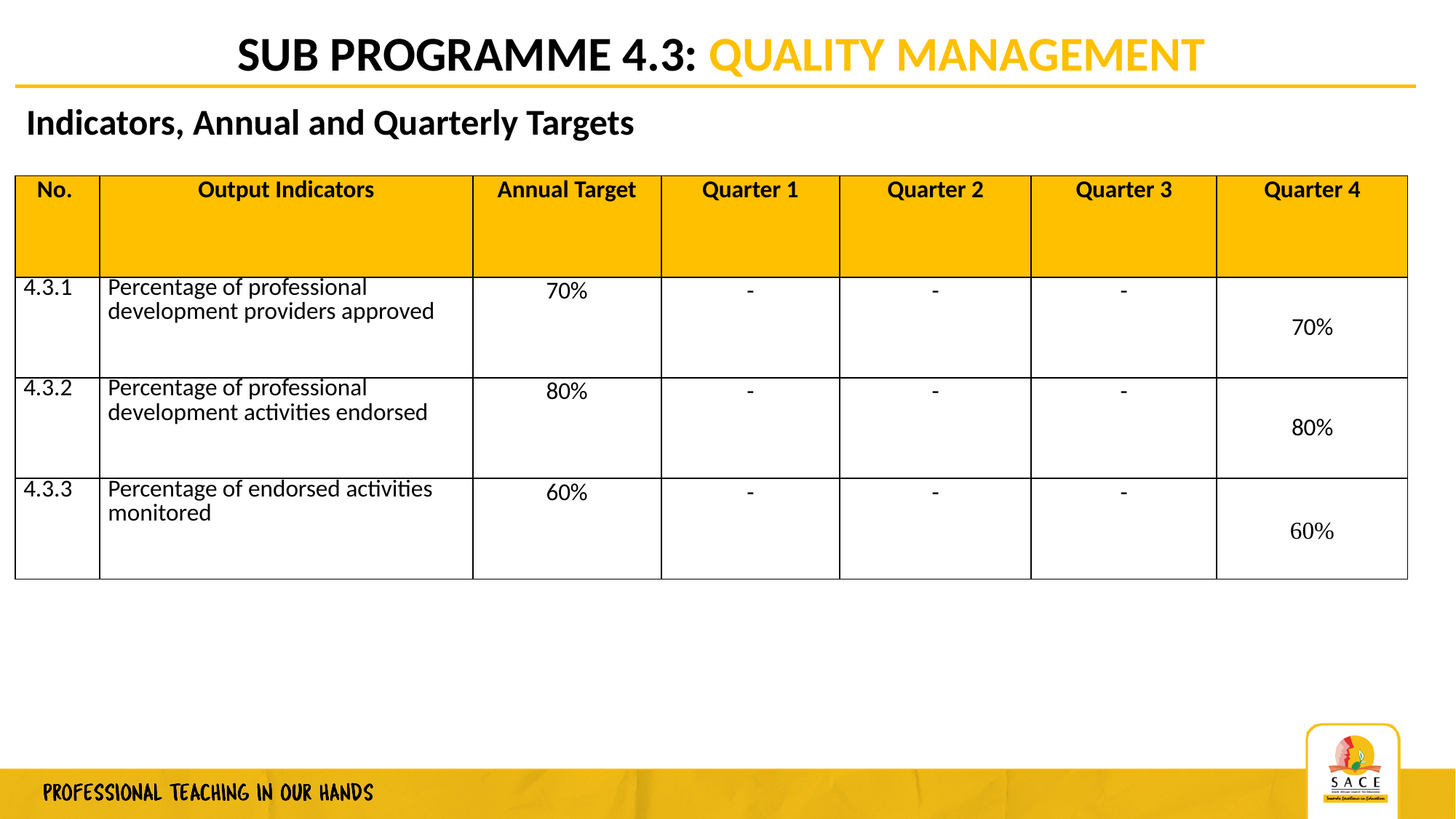

# SUB PROGRAMME 4.3: QUALITY MANAGEMENT
Indicators, Annual and Quarterly Targets
| No. | Output Indicators | Annual Target | Quarter 1 | Quarter 2 | Quarter 3 | Quarter 4 |
| --- | --- | --- | --- | --- | --- | --- |
| 4.3.1 | Percentage of professional development providers approved | 70% | - | - | - | 70% |
| 4.3.2 | Percentage of professional development activities endorsed | 80% | - | - | - | 80% |
| 4.3.3 | Percentage of endorsed activities monitored | 60% | - | - | - | 60% |
50